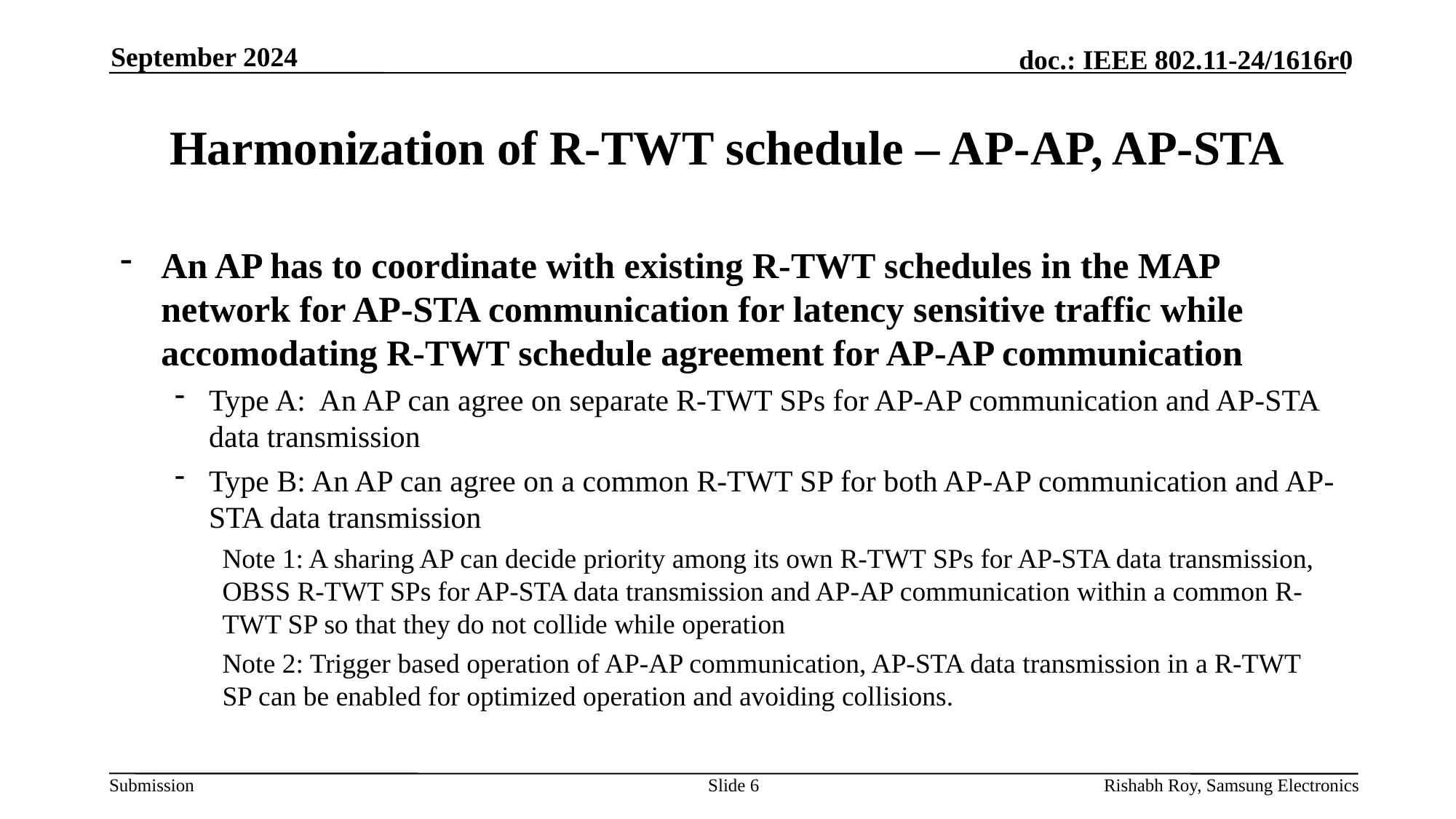

September 2024
# Harmonization of R-TWT schedule – AP-AP, AP-STA
An AP has to coordinate with existing R-TWT schedules in the MAP network for AP-STA communication for latency sensitive traffic while accomodating R-TWT schedule agreement for AP-AP communication
Type A:  An AP can agree on separate R-TWT SPs for AP-AP communication and AP-STA data transmission
Type B: An AP can agree on a common R-TWT SP for both AP-AP communication and AP-STA data transmission
Note 1: A sharing AP can decide priority among its own R-TWT SPs for AP-STA data transmission, OBSS R-TWT SPs for AP-STA data transmission and AP-AP communication within a common R-TWT SP so that they do not collide while operation
Note 2: Trigger based operation of AP-AP communication, AP-STA data transmission in a R-TWT SP can be enabled for optimized operation and avoiding collisions.

Slide 6
Rishabh Roy, Samsung Electronics